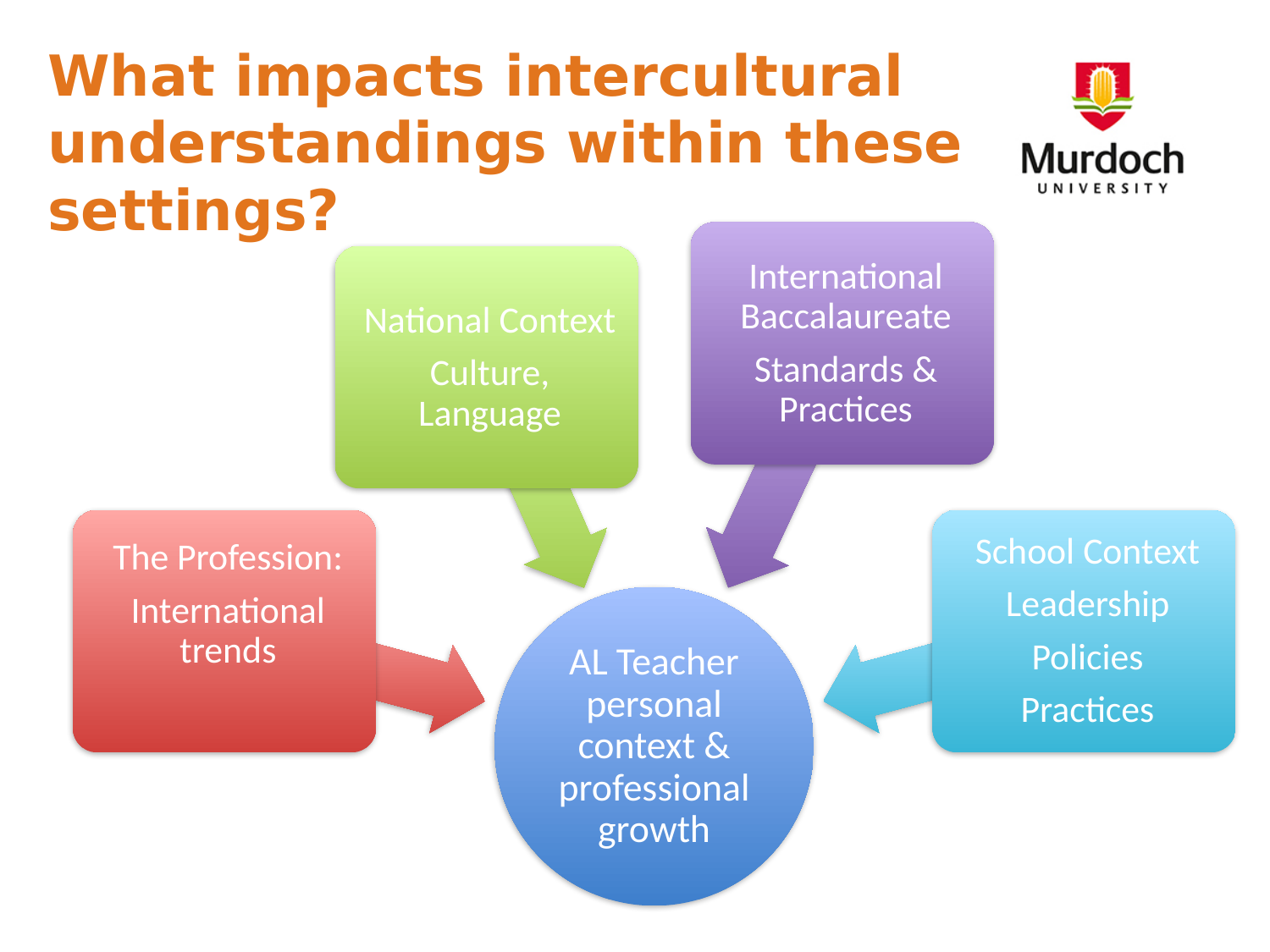

What impacts intercultural understandings within these settings?
AL Teacher personal context & professional growth
The Profession:
International trends

National Context
Culture, Language
International Baccalaureate
Standards & Practices
School Context
Leadership
Policies
Practices